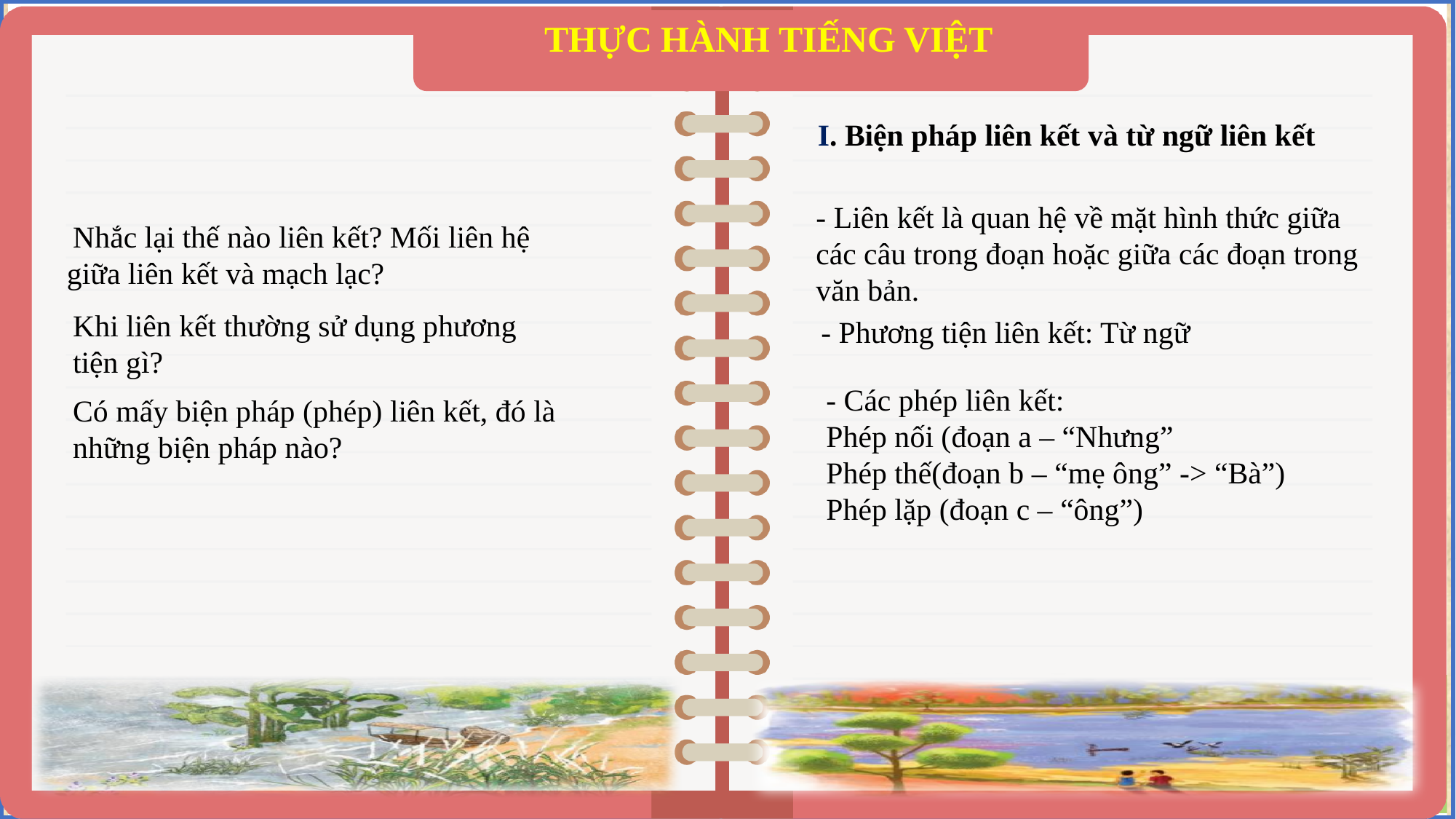

THỰC HÀNH TIẾNG VIỆT

I. Biện pháp liên kết và từ ngữ liên kết

- Liên kết là quan hệ về mặt hình thức giữa các câu trong đoạn hoặc giữa các đoạn trong văn bản.

 Nhắc lại thế nào liên kết? Mối liên hệ giữa liên kết và mạch lạc?

Khi liên kết thường sử dụng phương tiện gì?
 - Phương tiện liên kết: Từ ngữ

- Các phép liên kết:
Phép nối (đoạn a – “Nhưng”
Phép thế(đoạn b – “mẹ ông” -> “Bà”)
Phép lặp (đoạn c – “ông”)

Có mấy biện pháp (phép) liên kết, đó là những biện pháp nào?